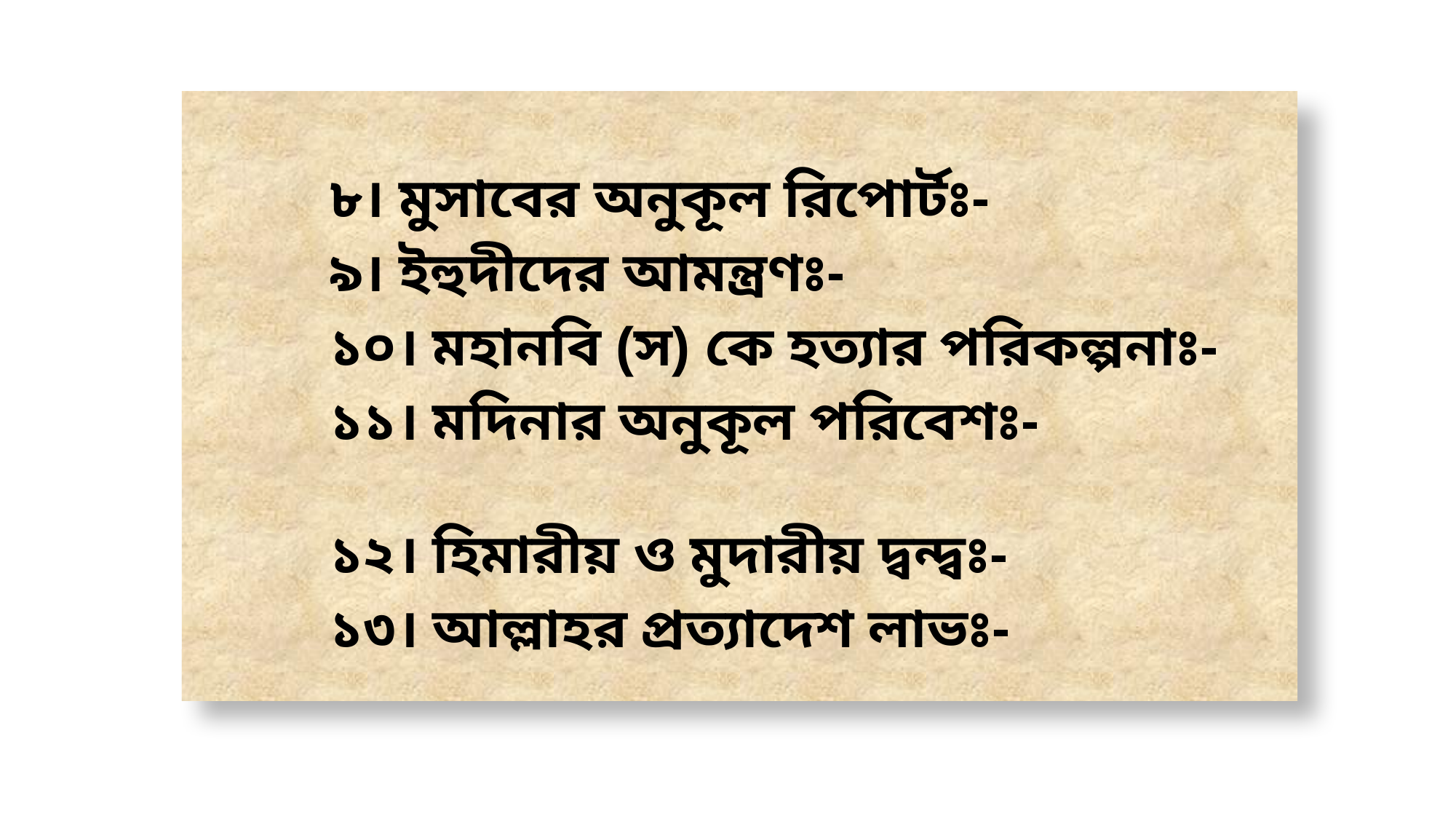

৮। মুসাবের অনুকূল রিপোর্টঃ-
		৯। ইহুদীদের আমন্ত্রণঃ-
		১০। মহানবি (স) কে হত্যার পরিকল্পনাঃ-
		১১। মদিনার অনুকূল পরিবেশঃ-
		১২। হিমারীয় ও মুদারীয় দ্বন্দ্বঃ-
		১৩। আল্লাহর প্রত্যাদেশ লাভঃ-